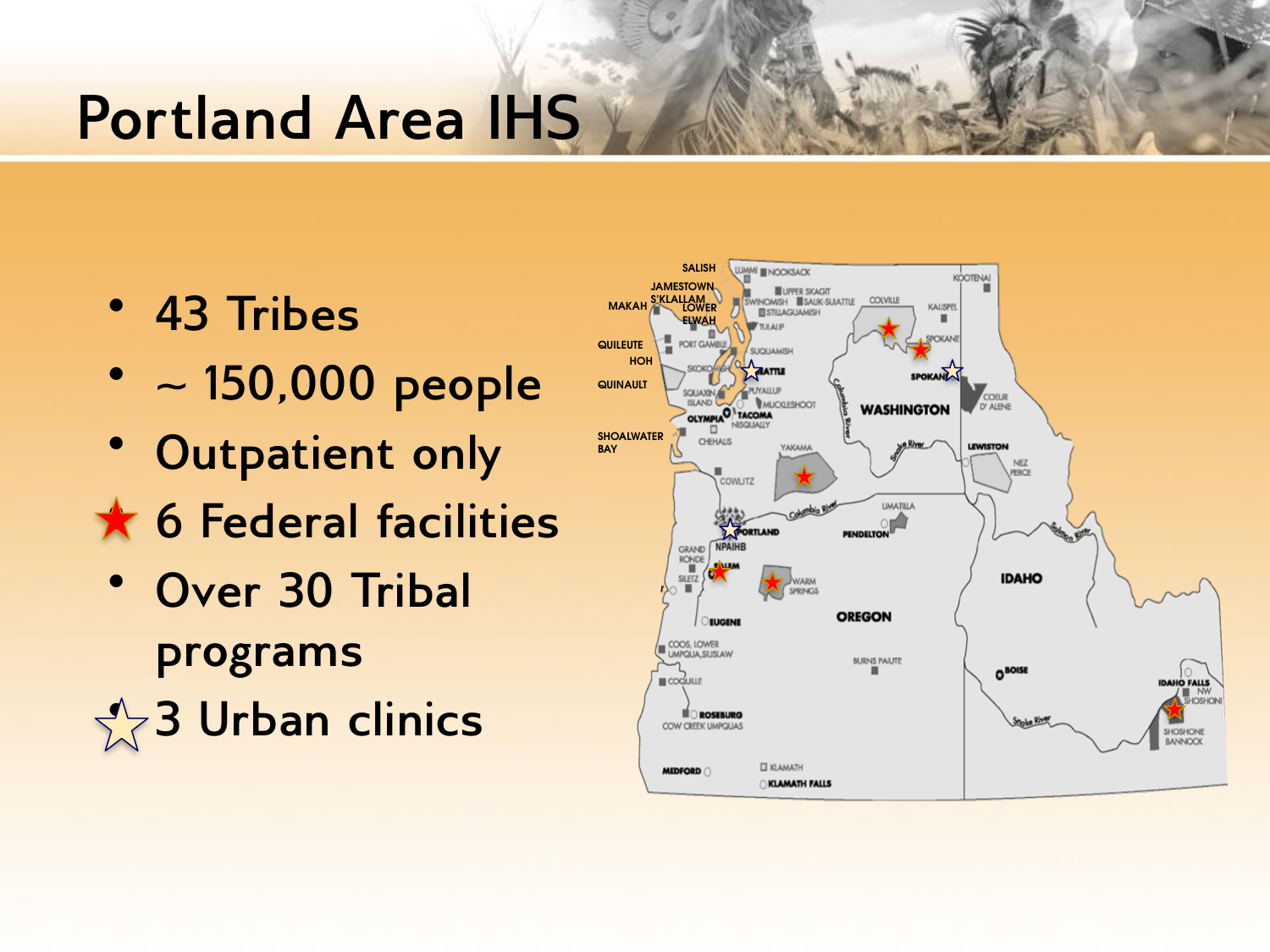

# Portland Area IHS

SALISH
JAMESTOWN
S’KLALLAM
MAKAH
LOWER
ELWAH
QUILEUTE
HOH
QUINAULT
SHOALWATER
BAY
43 Tribes
~ 150,000 people
Outpatient only
6 Federal facilities
Over 30 Tribal programs
3 Urban clinics